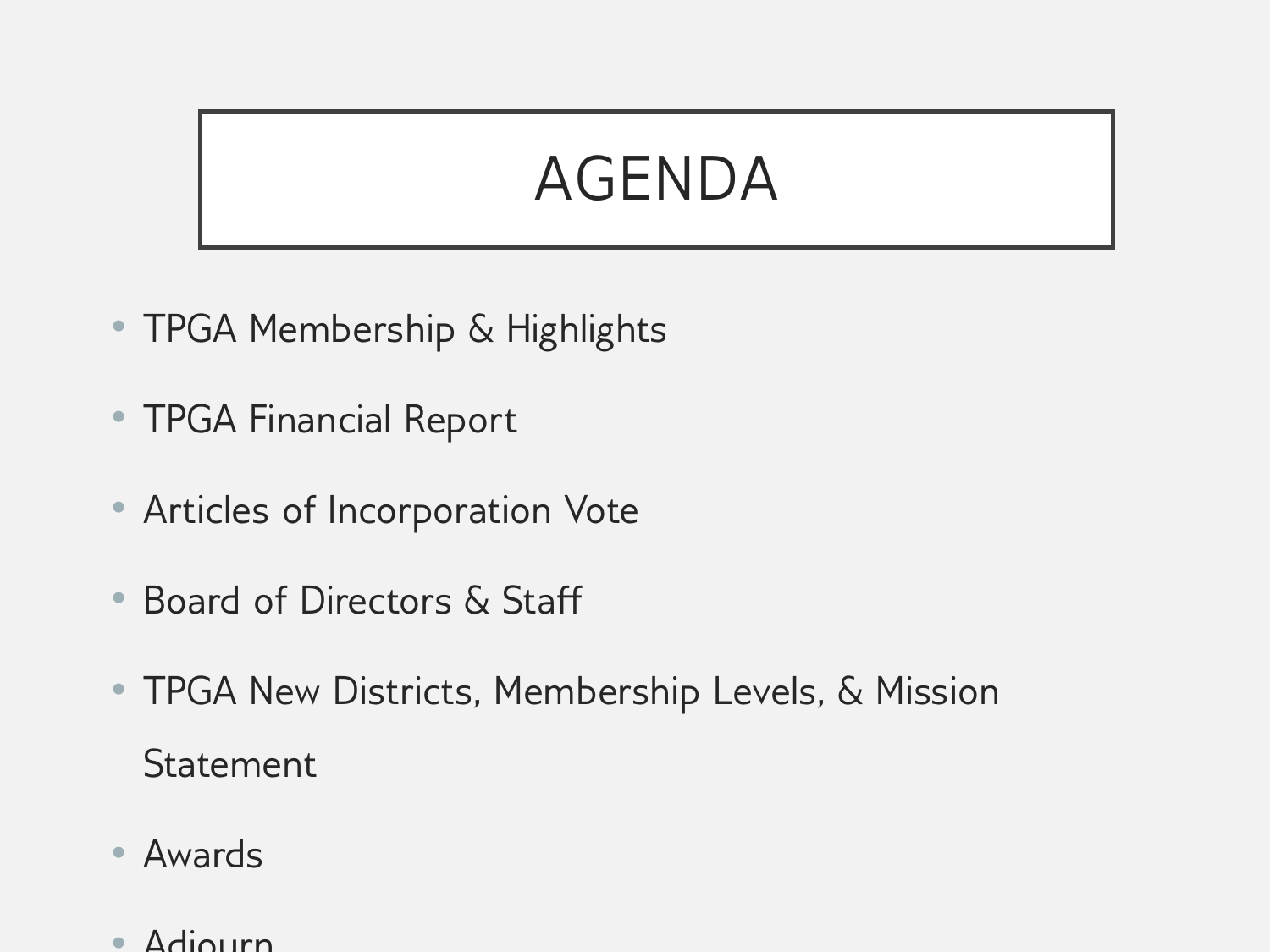

# Agenda
TPGA Membership & Highlights
TPGA Financial Report
Articles of Incorporation Vote
Board of Directors & Staff
TPGA New Districts, Membership Levels, & Mission Statement
Awards
Adjourn